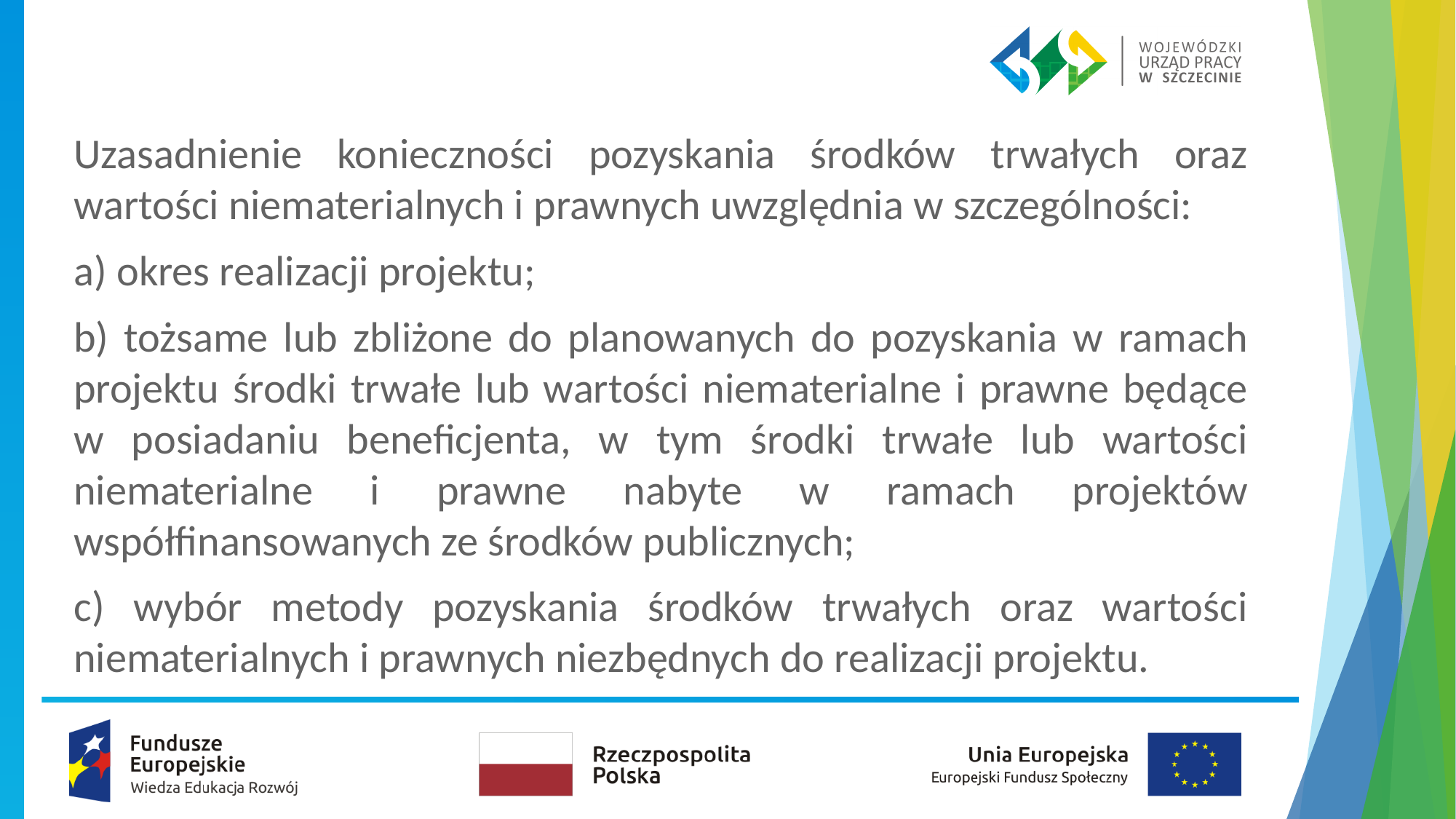

Uzasadnienie konieczności pozyskania środków trwałych oraz wartości niematerialnych i prawnych uwzględnia w szczególności:
a) okres realizacji projektu;
b) tożsame lub zbliżone do planowanych do pozyskania w ramach projektu środki trwałe lub wartości niematerialne i prawne będące w posiadaniu beneficjenta, w tym środki trwałe lub wartości niematerialne i prawne nabyte w ramach projektów współfinansowanych ze środków publicznych;
c) wybór metody pozyskania środków trwałych oraz wartości niematerialnych i prawnych niezbędnych do realizacji projektu.